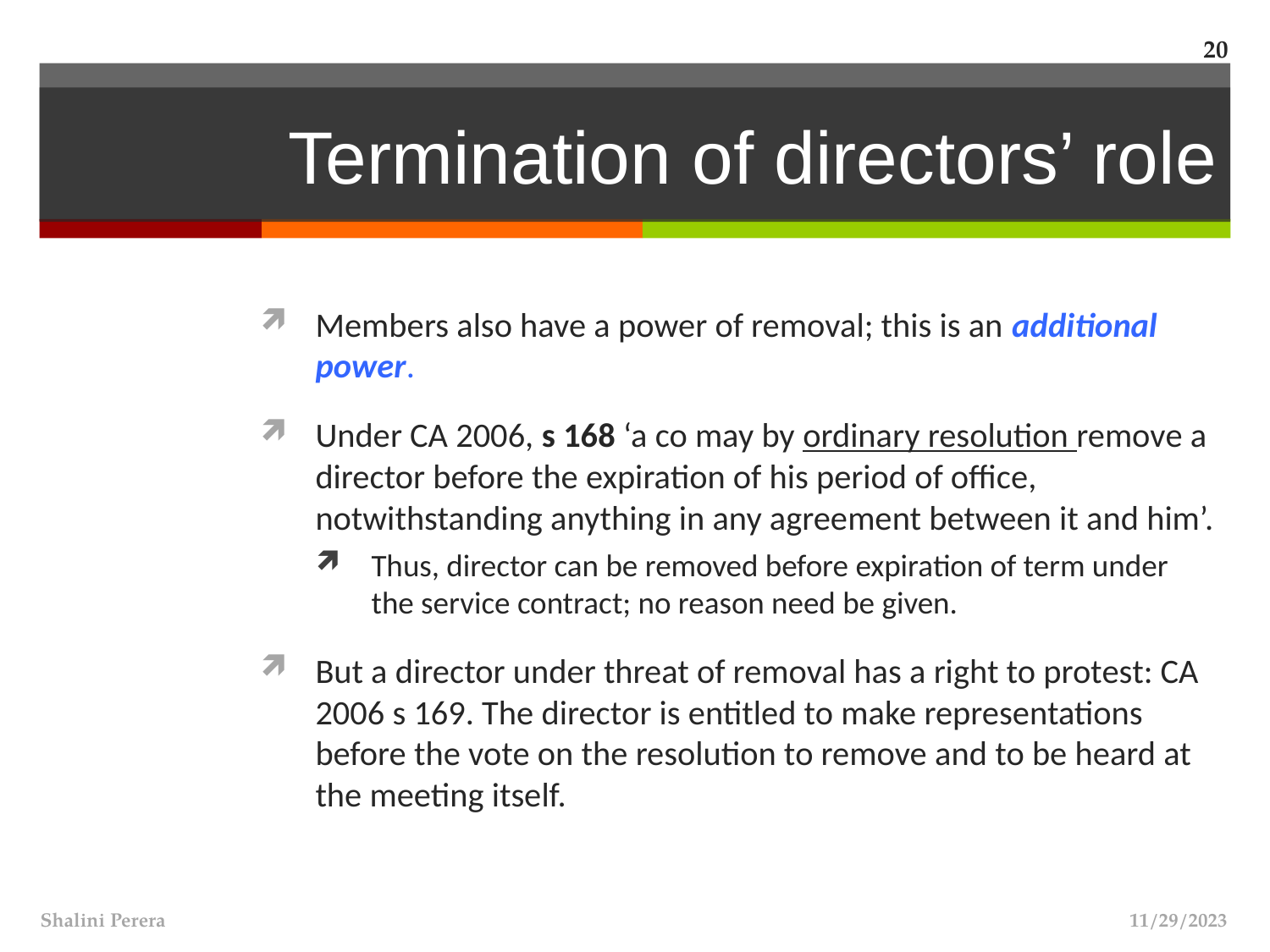

20
# Termination of directors’ role
Members also have a power of removal; this is an additional power.
Under CA 2006, s 168 ‘a co may by ordinary resolution remove a director before the expiration of his period of office, notwithstanding anything in any agreement between it and him’.
Thus, director can be removed before expiration of term under the service contract; no reason need be given.
But a director under threat of removal has a right to protest: CA 2006 s 169. The director is entitled to make representations before the vote on the resolution to remove and to be heard at the meeting itself.
Shalini Perera
11/29/2023